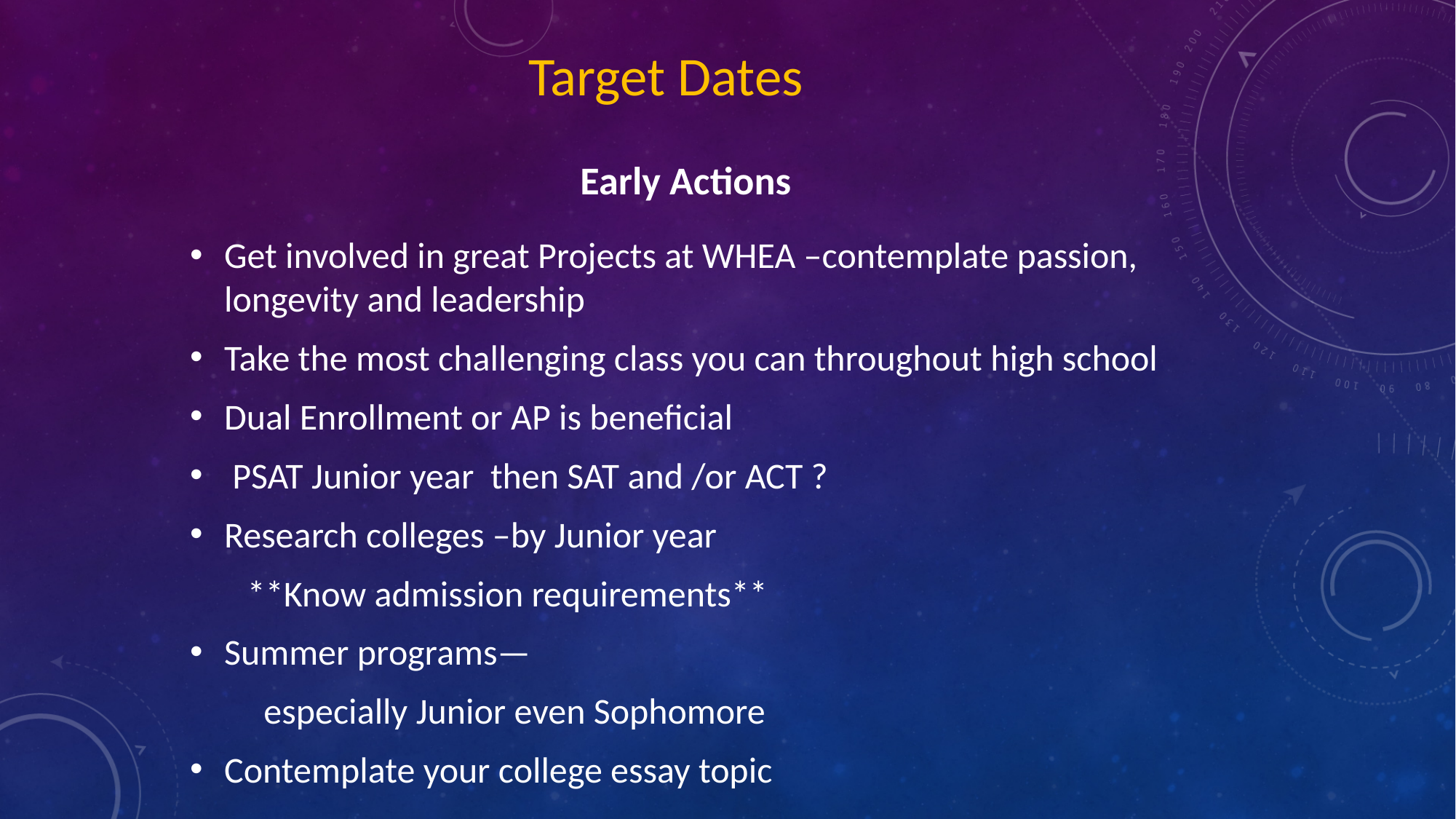

# Target Dates
Early Actions
Get involved in great Projects at WHEA –contemplate passion, longevity and leadership
Take the most challenging class you can throughout high school
Dual Enrollment or AP is beneficial
 PSAT Junior year  then SAT and /or ACT ?
Research colleges –by Junior year
       **Know admission requirements**
Summer programs—
         especially Junior even Sophomore
Contemplate your college essay topic